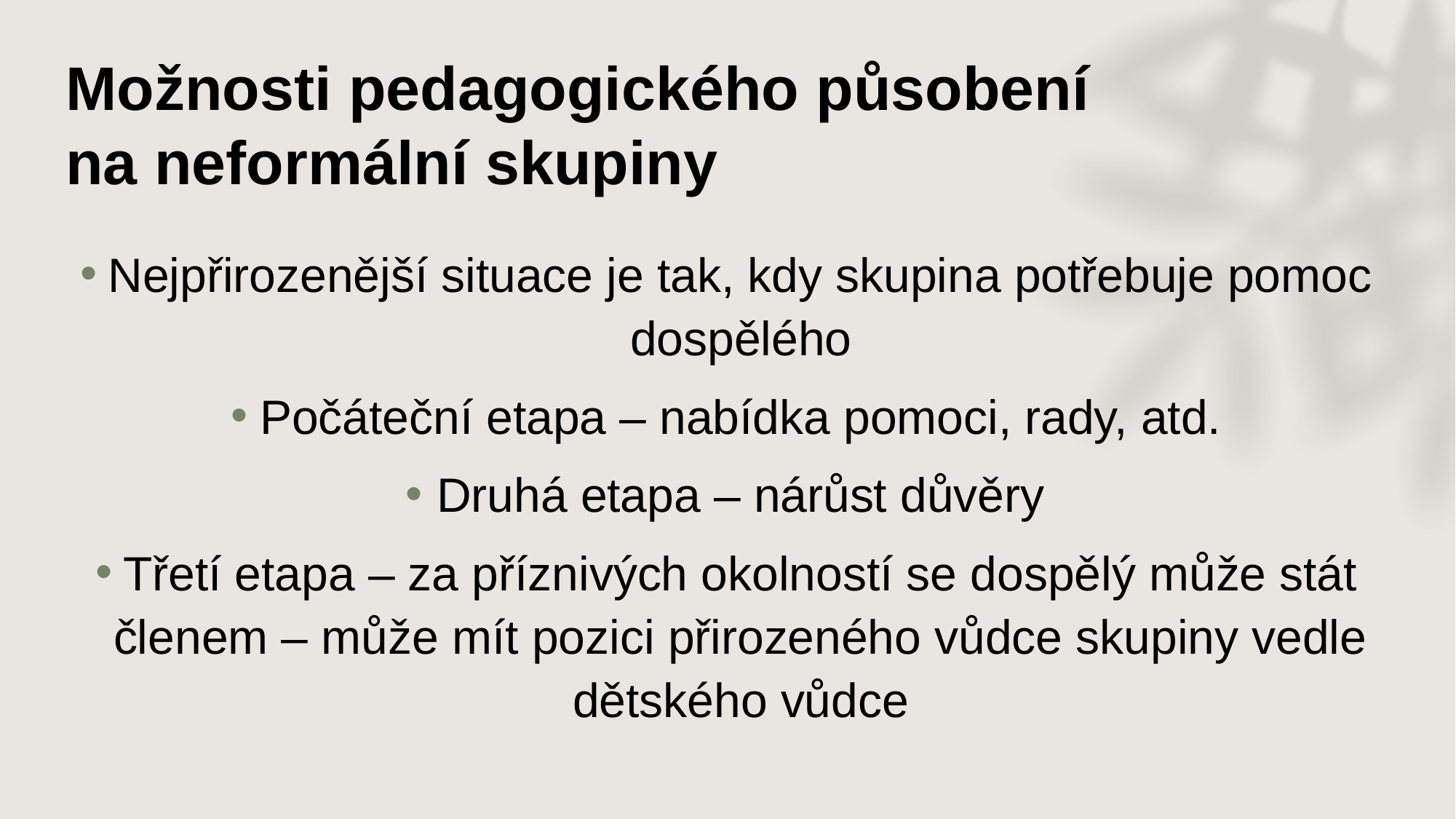

# Možnosti pedagogického působení na neformální skupiny
Nejpřirozenější situace je tak, kdy skupina potřebuje pomoc dospělého
Počáteční etapa – nabídka pomoci, rady, atd.
Druhá etapa – nárůst důvěry
Třetí etapa – za příznivých okolností se dospělý může stát členem – může mít pozici přirozeného vůdce skupiny vedle dětského vůdce